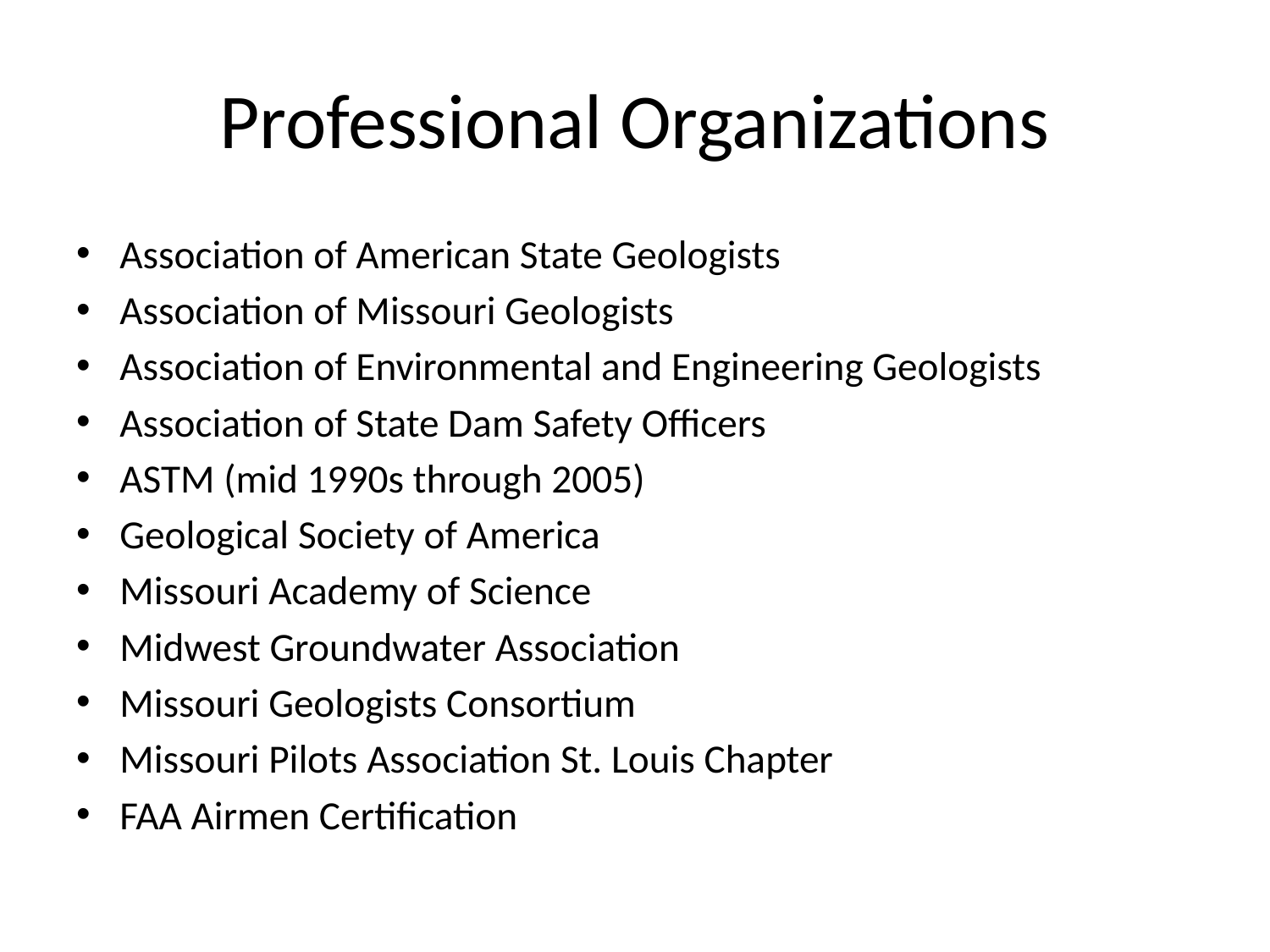

# Professional Organizations
Association of American State Geologists
Association of Missouri Geologists
Association of Environmental and Engineering Geologists
Association of State Dam Safety Officers
ASTM (mid 1990s through 2005)
Geological Society of America
Missouri Academy of Science
Midwest Groundwater Association
Missouri Geologists Consortium
Missouri Pilots Association St. Louis Chapter
FAA Airmen Certification